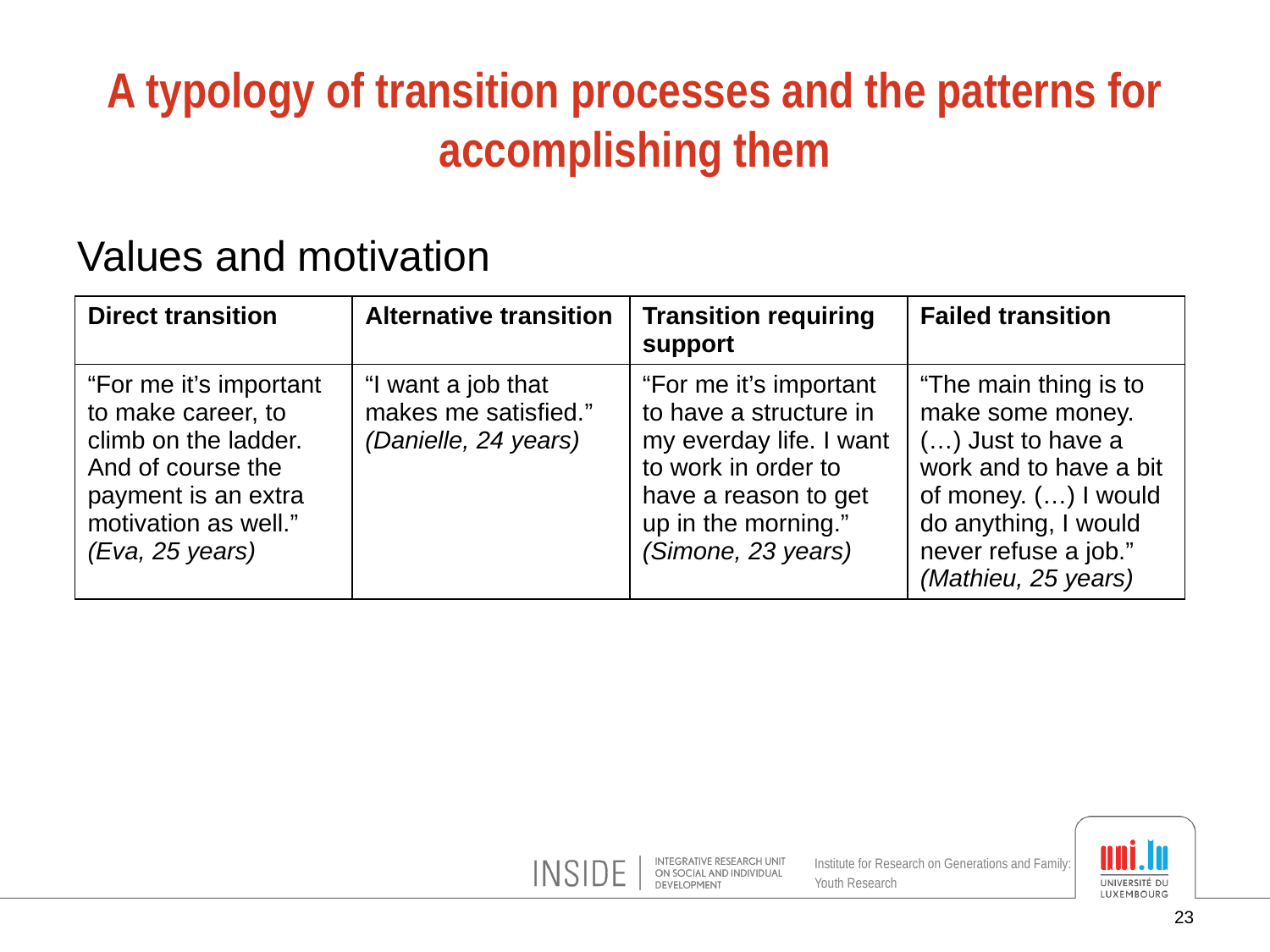

# A typology of transition processes and the patterns for accomplishing them
Values and motivation

| Direct transition | Alternative transition | Transition requiring support | Failed transition |
| --- | --- | --- | --- |
| “For me it’s important to make career, to climb on the ladder. And of course the payment is an extra motivation as well.” (Eva, 25 years) | “I want a job that makes me satisfied.” (Danielle, 24 years) | “For me it’s important to have a structure in my everday life. I want to work in order to have a reason to get up in the morning.” (Simone, 23 years) | “The main thing is to make some money. (…) Just to have a work and to have a bit of money. (…) I would do anything, I would never refuse a job.” (Mathieu, 25 years) |
23